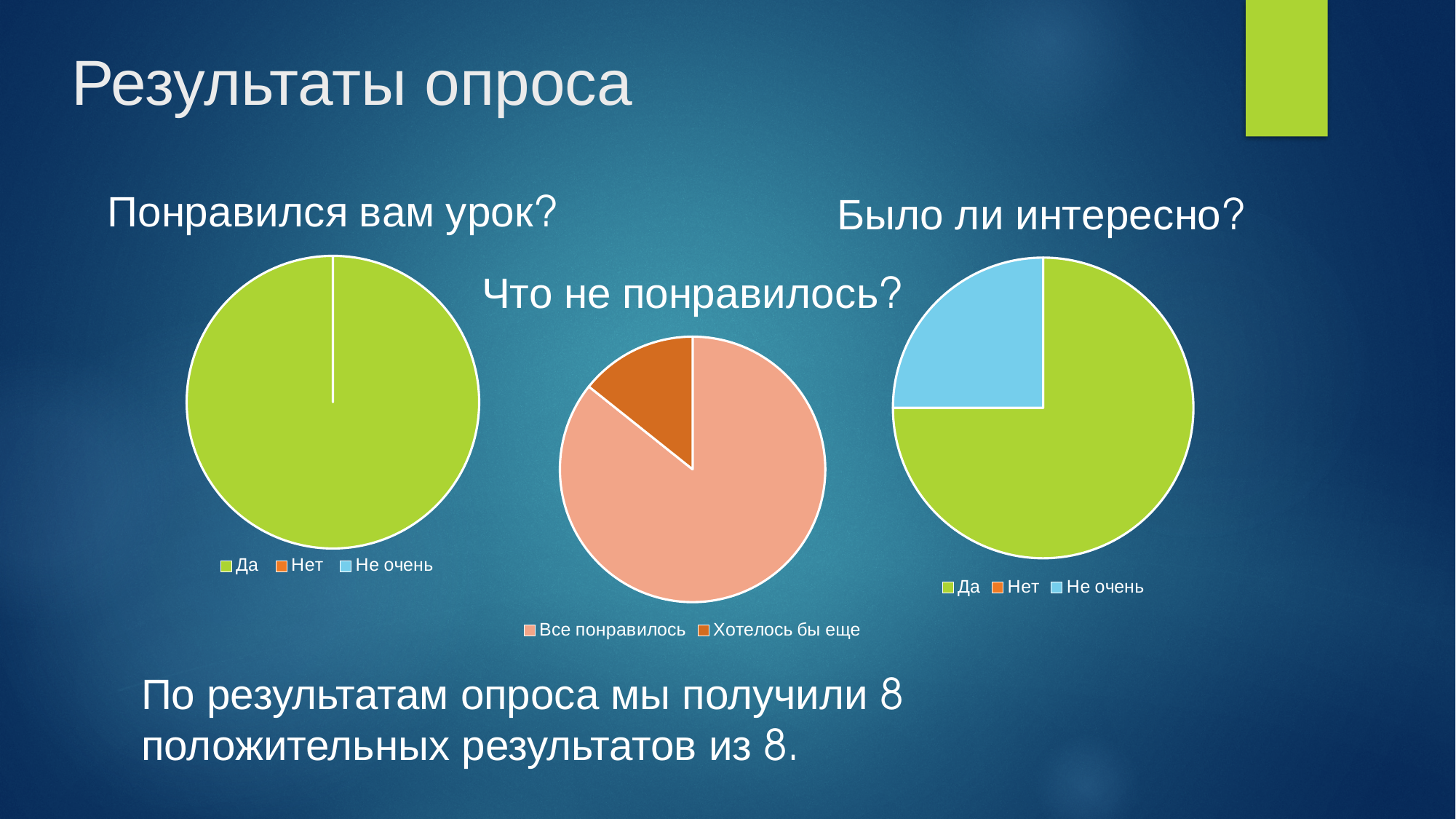

# Результаты опроса

### Chart: Понравился вам урок?

| Category | Продажи |
|---|---|
| Да | 100.0 |
| Нет | 0.0 |
| Не очень | 0.0 |

### Chart: Было ли интересно?

| Category | Продажи |
|---|---|
| Да | 75.0 |
| Нет | 0.0 |
| Не очень | 25.0 |

### Chart: Что не понравилось?

| Category | Продажи |
|---|---|
| Все понравилось | 75.0 |
| Хотелось бы еще | 12.5 |
По результатам опроса мы получили 8 положительных результатов из 8.